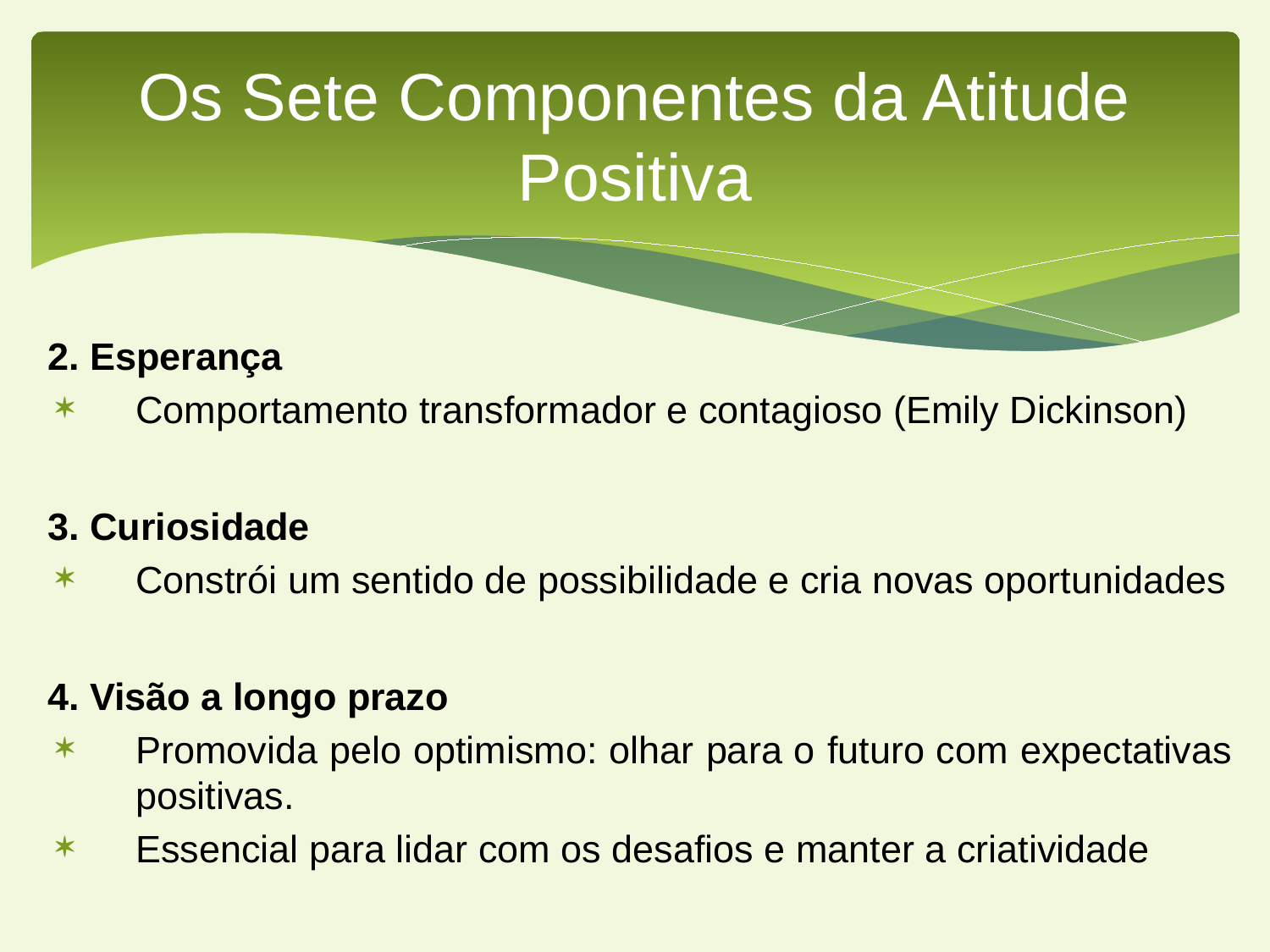

# Os Sete Componentes da Atitude Positiva

2. Esperança
Comportamento transformador e contagioso (Emily Dickinson)

3. Curiosidade
Constrói um sentido de possibilidade e cria novas oportunidades

4. Visão a longo prazo
Promovida pelo optimismo: olhar para o futuro com expectativas positivas.
Essencial para lidar com os desafios e manter a criatividade